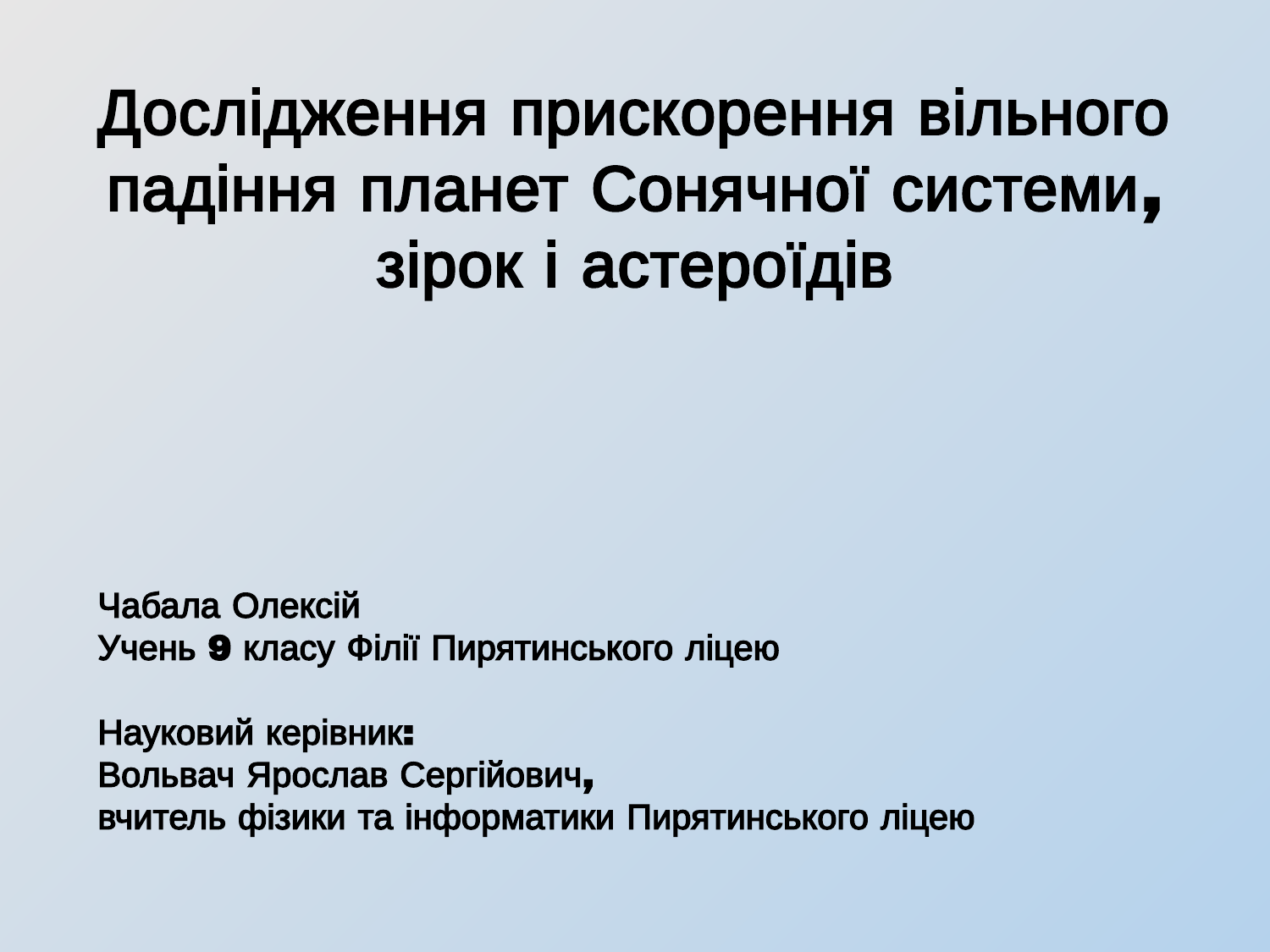

Дослідження прискорення вільного падіння планет Сонячної системи, зірок і астероїдів
Чабала Олексій
Учень 9 класу Філії Пирятинського ліцею
Науковий керівник:
Вольвач Ярослав Сергійович,
вчитель фізики та інформатики Пирятинського ліцею